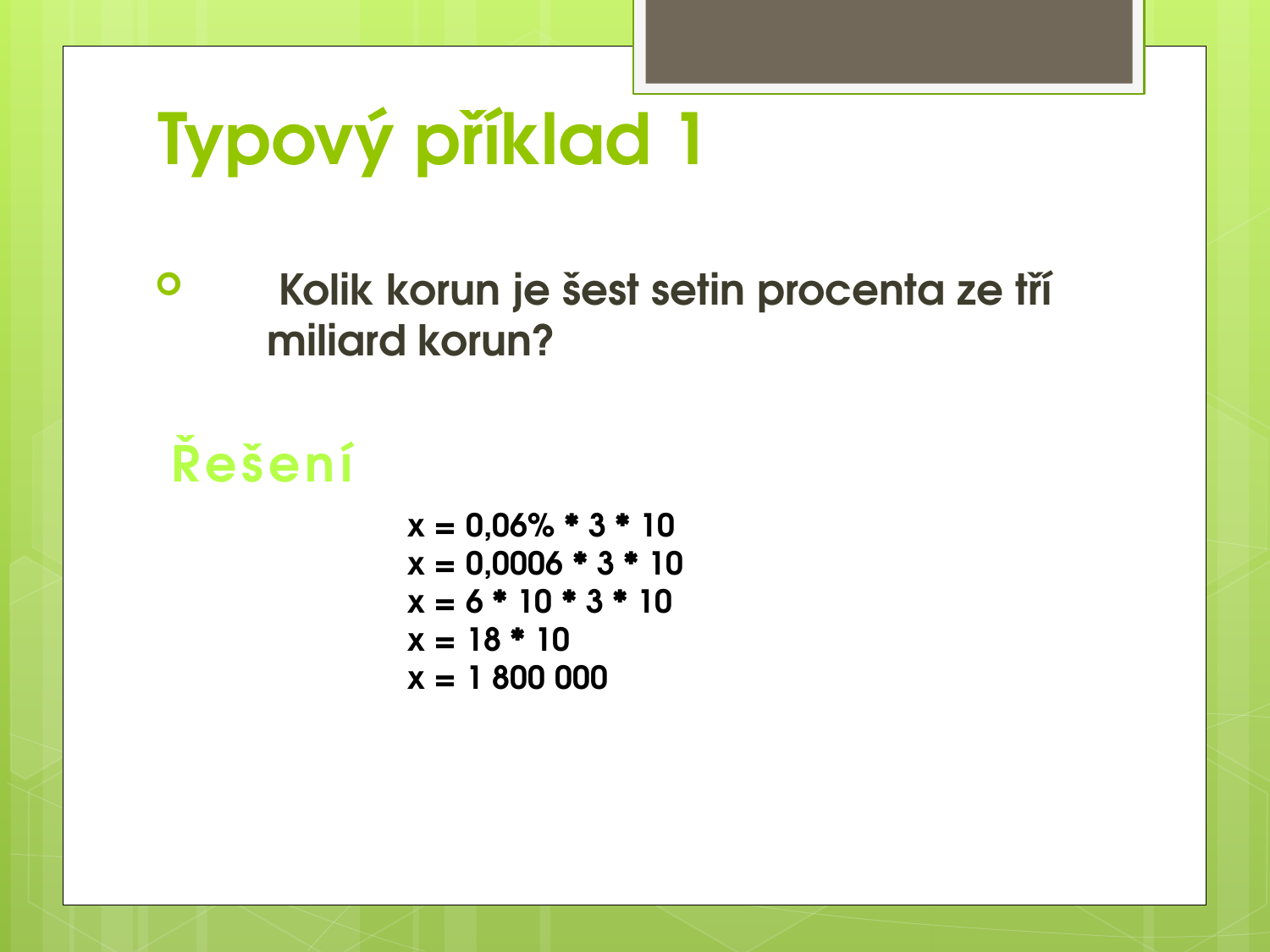

# Typový příklad 1
 Kolik korun je šest setin procenta ze tří miliard korun?
Řešení
x = 0,06% * 3 * 10
x = 0,0006 * 3 * 10
x = 6 * 10 * 3 * 10
x = 18 * 10
x = 1 800 000